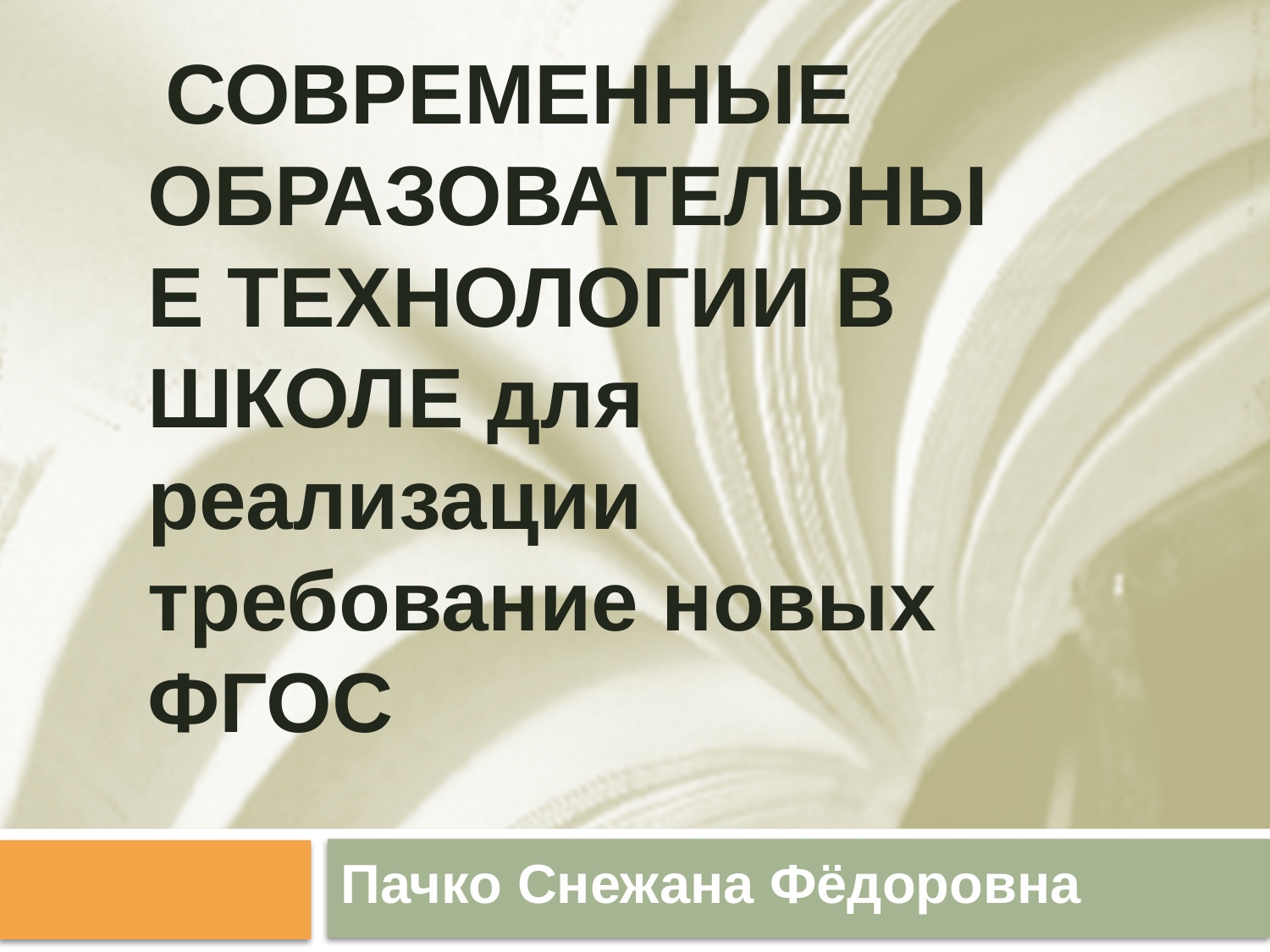

# СОВРЕМЕННЫЕ ОБРАЗОВАТЕЛЬНЫЕ ТЕХНОЛОГИИ В ШКОЛЕ для реализации требование новых ФГОС
Пачко Снежана Фёдоровна